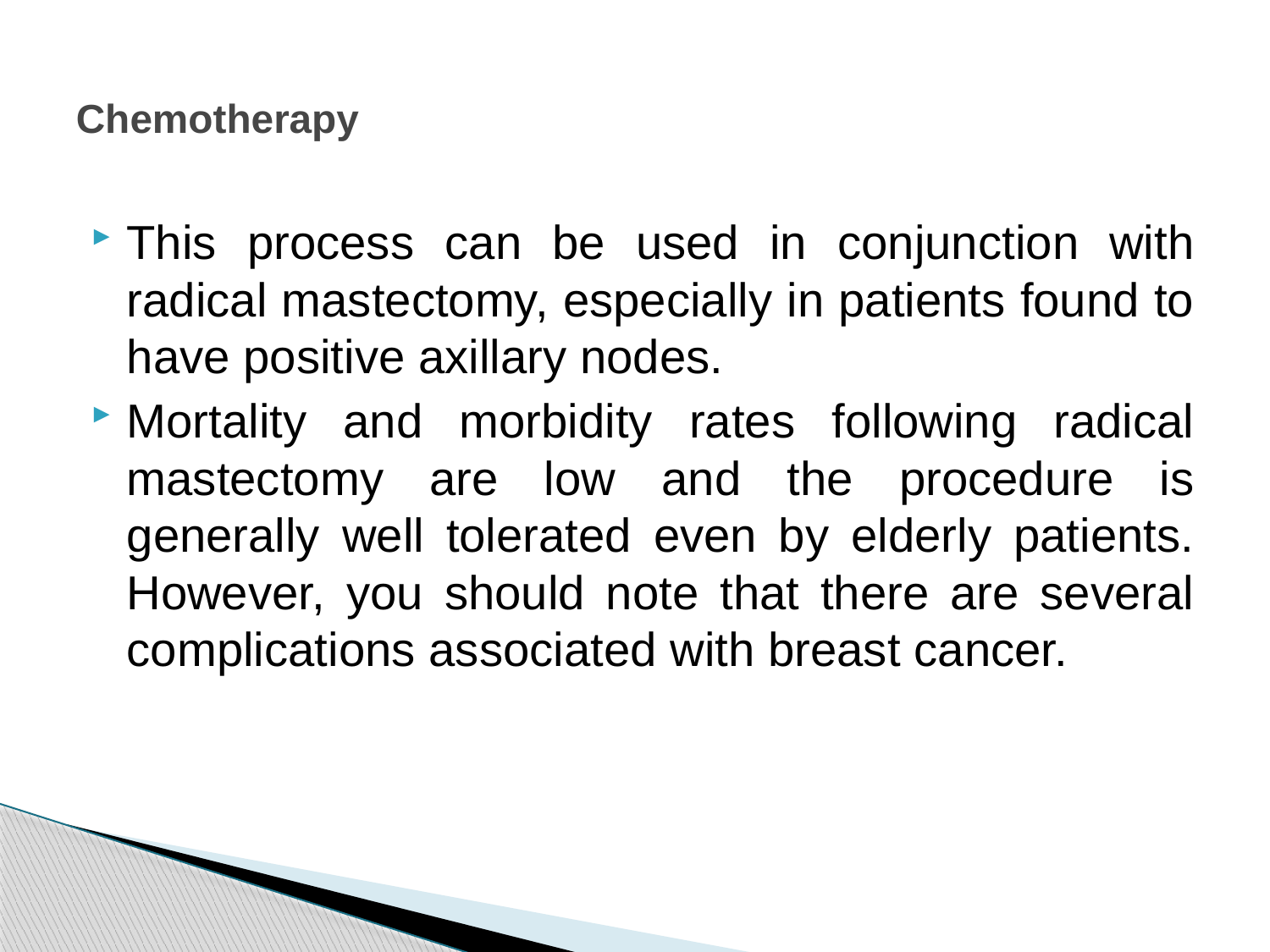

# Chemotherapy
This process can be used in conjunction with radical mastectomy, especially in patients found to have positive axillary nodes.
Mortality and morbidity rates following radical mastectomy are low and the procedure is generally well tolerated even by elderly patients. However, you should note that there are several complications associated with breast cancer.

338